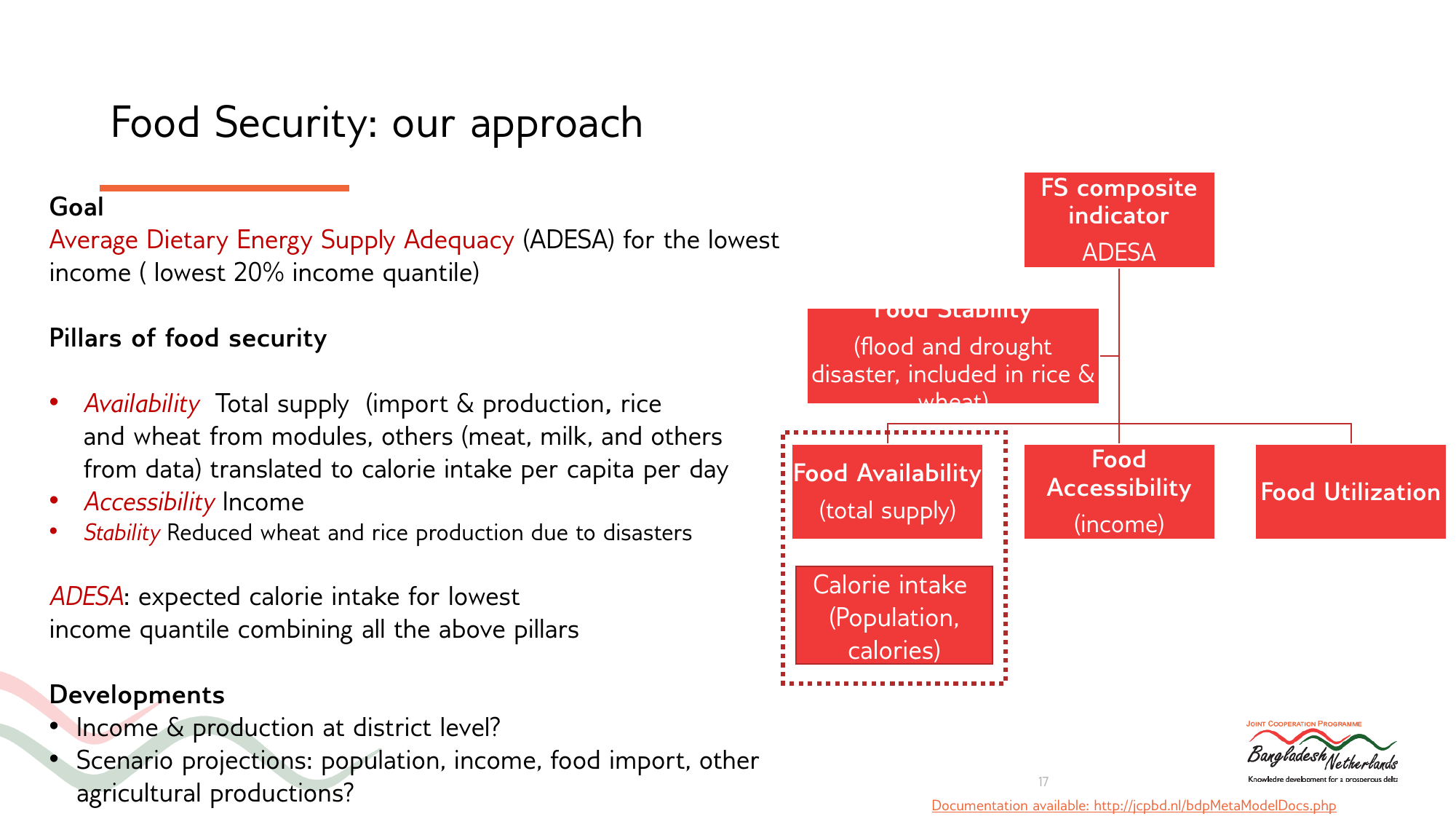

FS composite indicator
ADESA
Food Availability
(total supply)
Food Accessibility
(income)
Food Utilization
Food Stability
(flood and drought disaster, included in rice & wheat)
# Food Security: our approach
Goal
Average Dietary Energy Supply Adequacy (ADESA) for the lowest income ( lowest 20% income quantile)

Pillars of food security

Availability  Total supply  (import & production, rice and wheat from modules, others (meat, milk, and others from data) translated to calorie intake per capita per day
Accessibility Income
Stability Reduced wheat and rice production due to disasters

ADESA: expected calorie intake for lowest income quantile combining all the above pillars

Developments
Income & production at district level?
Scenario projections: population, income, food import, other agricultural productions?

Calorie intake
(Population, calories)
17
Documentation available: http://jcpbd.nl/bdpMetaModelDocs.php